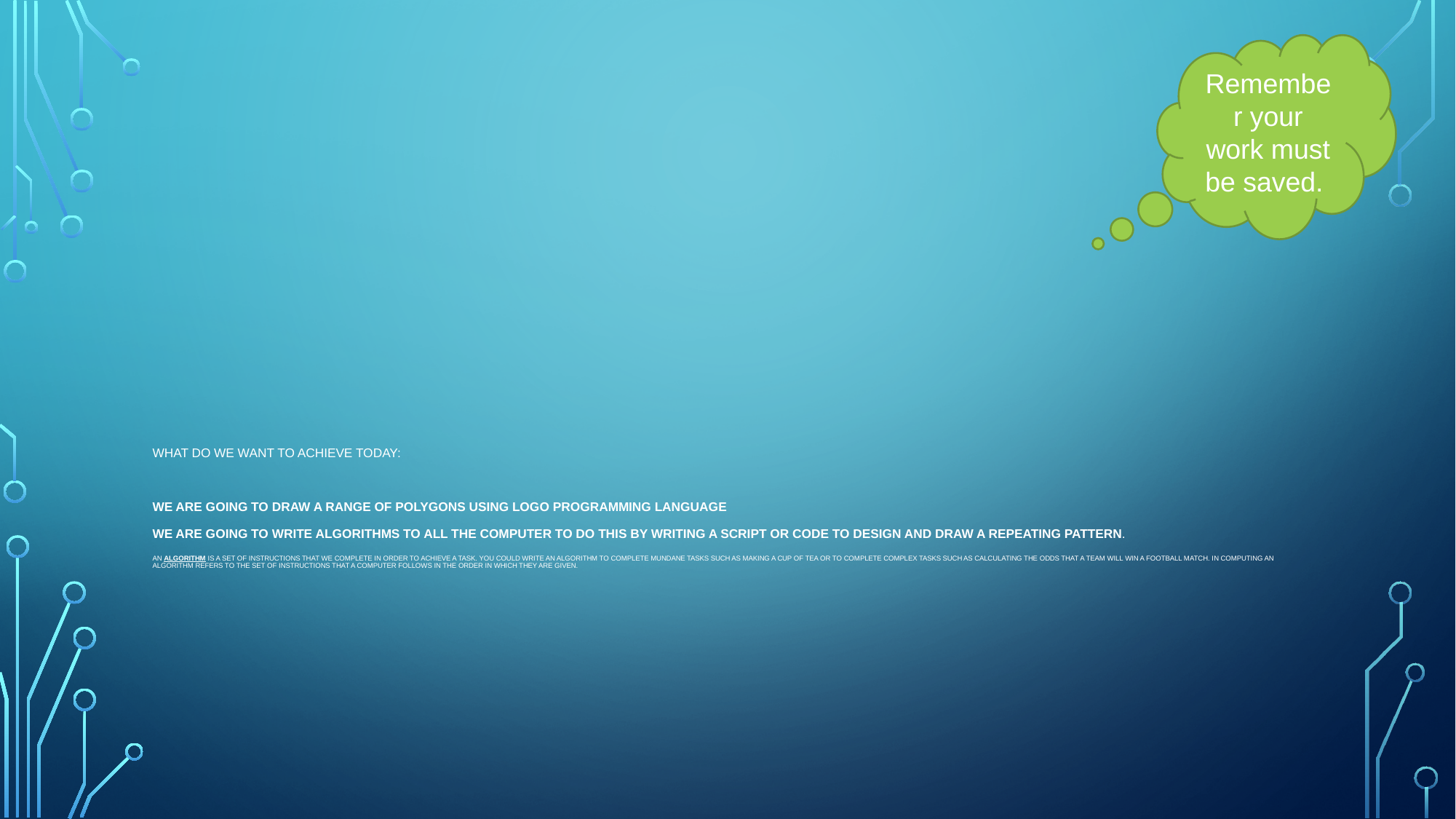

Remember your work must be saved.
# What DO We Want to achieve Today: We are going to draw a range of polygons using Logo programming language We are going to write algorithms to all the computer to do this by writing a script or code to design and draw a repeating pattern. An algorithm is a set of instructions that we complete in order to achieve a task. You could write an algorithm to complete mundane tasks such as making a cup of tea or to complete complex tasks such as calculating the odds that a team will win a football match. In computing an algorithm refers to the set of instructions that a computer follows in the order in which they are given.